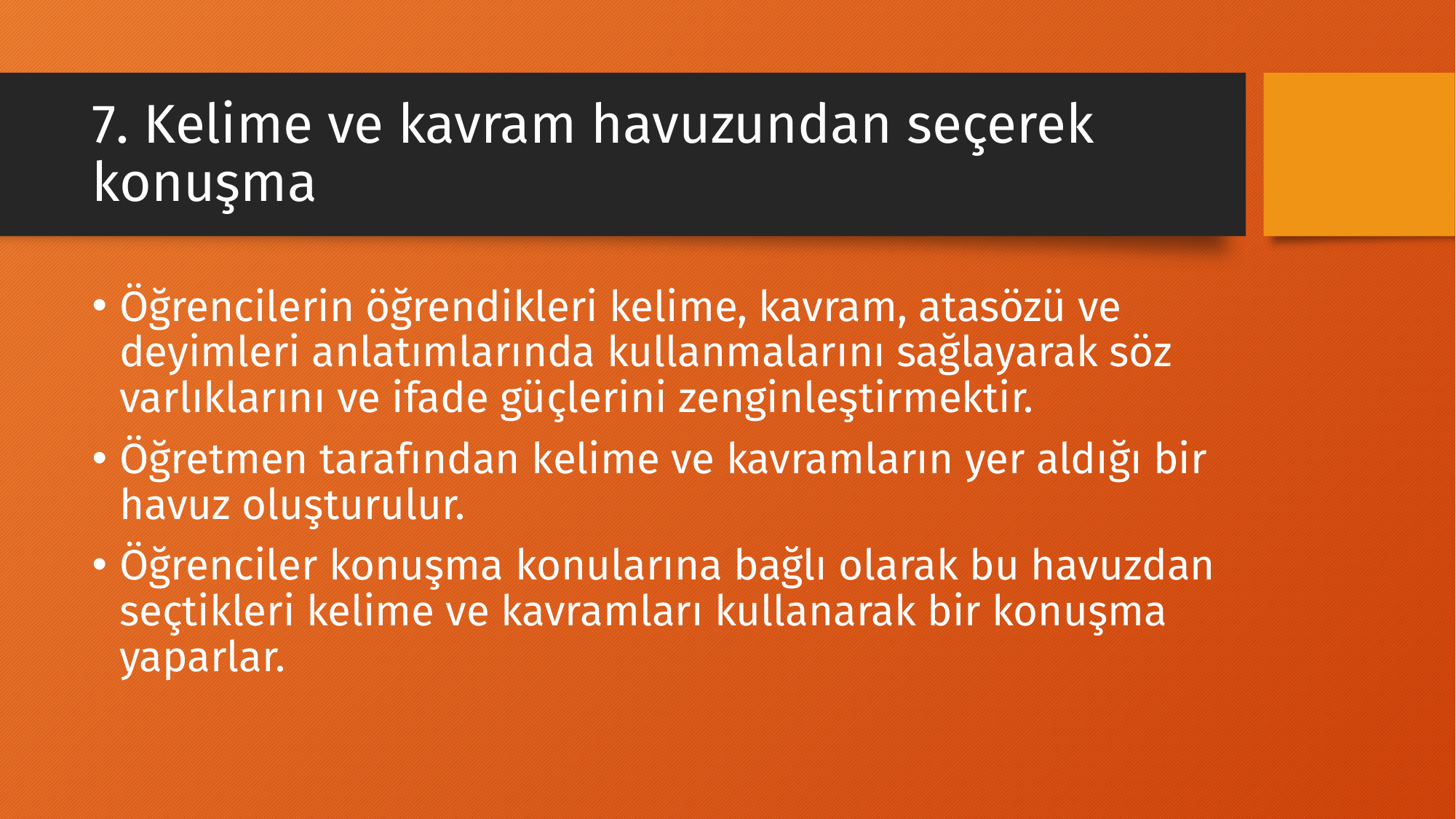

# 7. Kelime ve kavram havuzundan seçerek konuşma
Öğrencilerin öğrendikleri kelime, kavram, atasözü ve deyimleri anlatımlarında kullanmalarını sağlayarak söz varlıklarını ve ifade güçlerini zenginleştirmektir.
Öğretmen tarafından kelime ve kavramların yer aldığı bir havuz oluşturulur.
Öğrenciler konuşma konularına bağlı olarak bu havuzdan seçtikleri kelime ve kavramları kullanarak bir konuşma yaparlar.